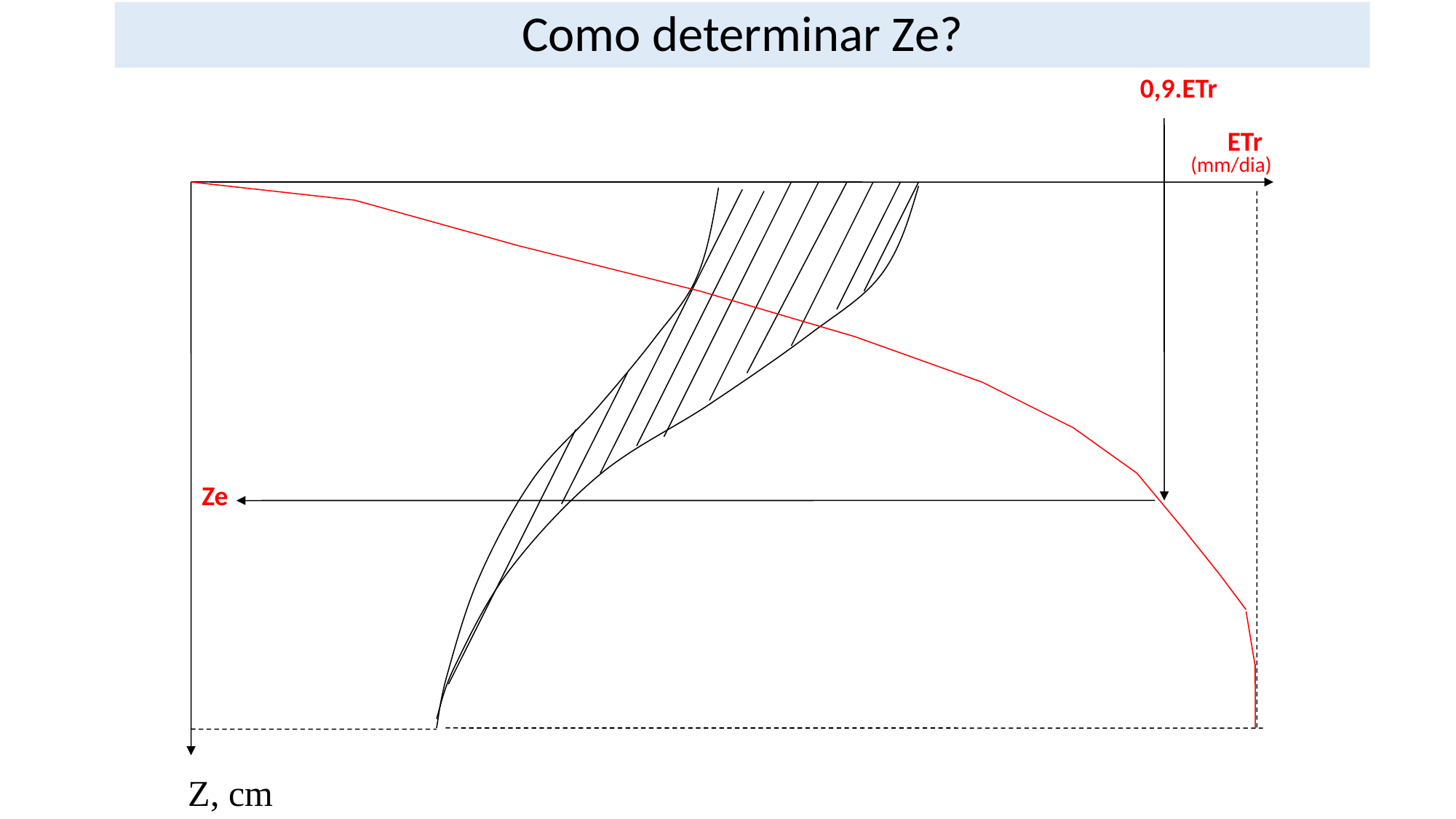

# Como determinar Ze?
0,9.ETr

ETr
(mm/dia)

Ze

Z, cm